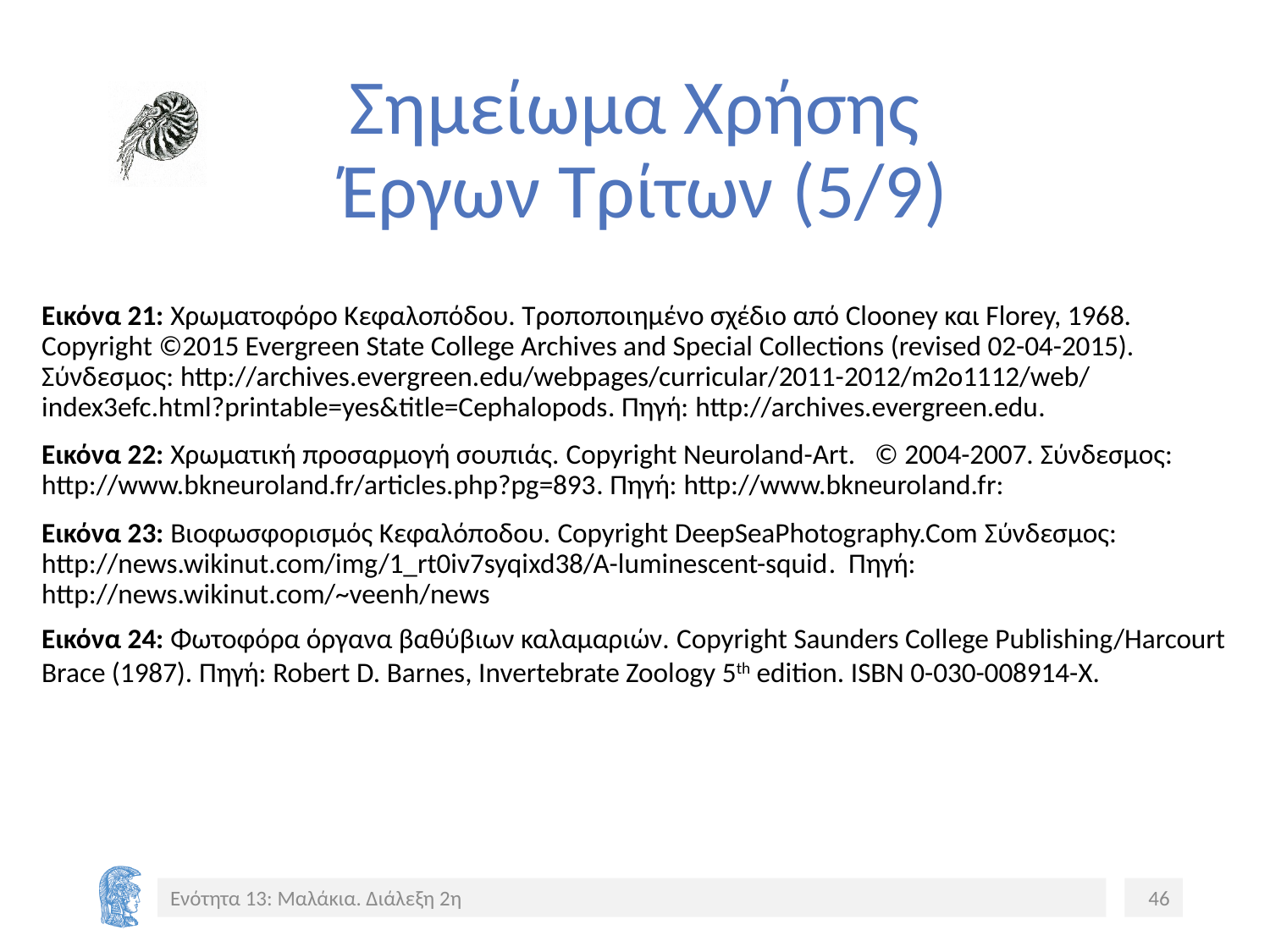

# Σημείωμα Χρήσης Έργων Τρίτων (5/9)

Εικόνα 21: Χρωματοφόρο Κεφαλοπόδου. Τροποποιημένο σχέδιο από Clooney και Florey, 1968. Copyright ©2015 Evergreen State College Archives and Special Collections (revised 02-04-2015). Σύνδεσμος: http://archives.evergreen.edu/webpages/curricular/2011-2012/m2o1112/web/index3efc.html?printable=yes&title=Cephalopods. Πηγή: http://archives.evergreen.edu.
Εικόνα 22: Χρωματική προσαρμογή σουπιάς. Copyright Neuroland-Art.   © 2004-2007. Σύνδεσμος: http://www.bkneuroland.fr/articles.php?pg=893. Πηγή: http://www.bkneuroland.fr:
Εικόνα 23: Bιοφωσφορισμός Κεφαλόποδου. Copyright DeepSeaPhotography.Com Σύνδεσμος: http://news.wikinut.com/img/1_rt0iv7syqixd38/A-luminescent-squid.  Πηγή: http://news.wikinut.com/~veenh/news
Εικόνα 24: Φωτοφόρα όργανα βαθύβιων καλαμαριών. Copyright Saunders College Publishing/Harcourt Brace (1987). Πηγή: Robert D. Barnes, Invertebrate Zoology 5th edition. ISBN 0-030-008914-X.
Ενότητα 13: Μαλάκια. Διάλεξη 2η
46